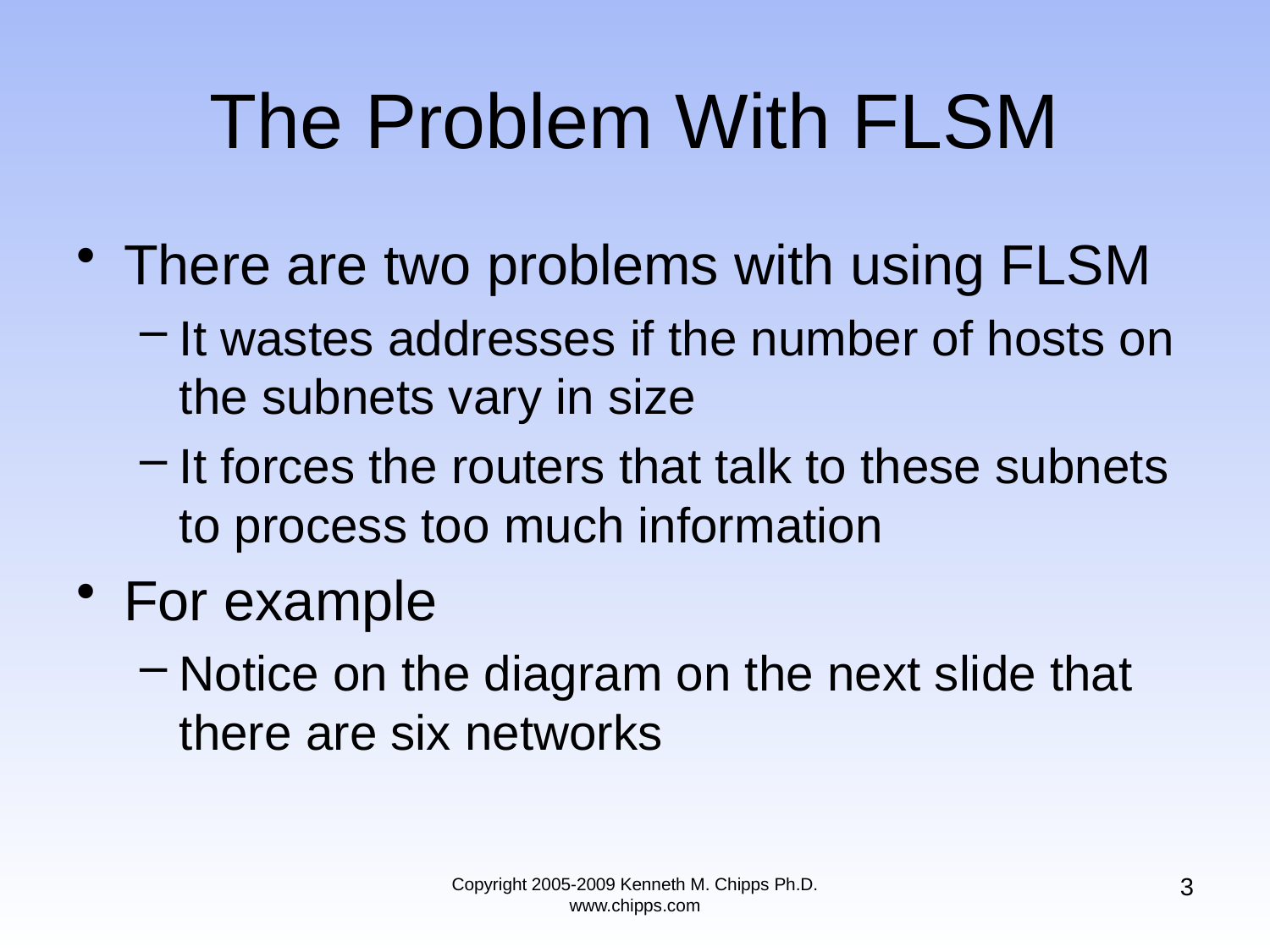

# The Problem With FLSM
There are two problems with using FLSM
It wastes addresses if the number of hosts on the subnets vary in size
It forces the routers that talk to these subnets to process too much information
For example
Notice on the diagram on the next slide that there are six networks
3
Copyright 2005-2009 Kenneth M. Chipps Ph.D. www.chipps.com